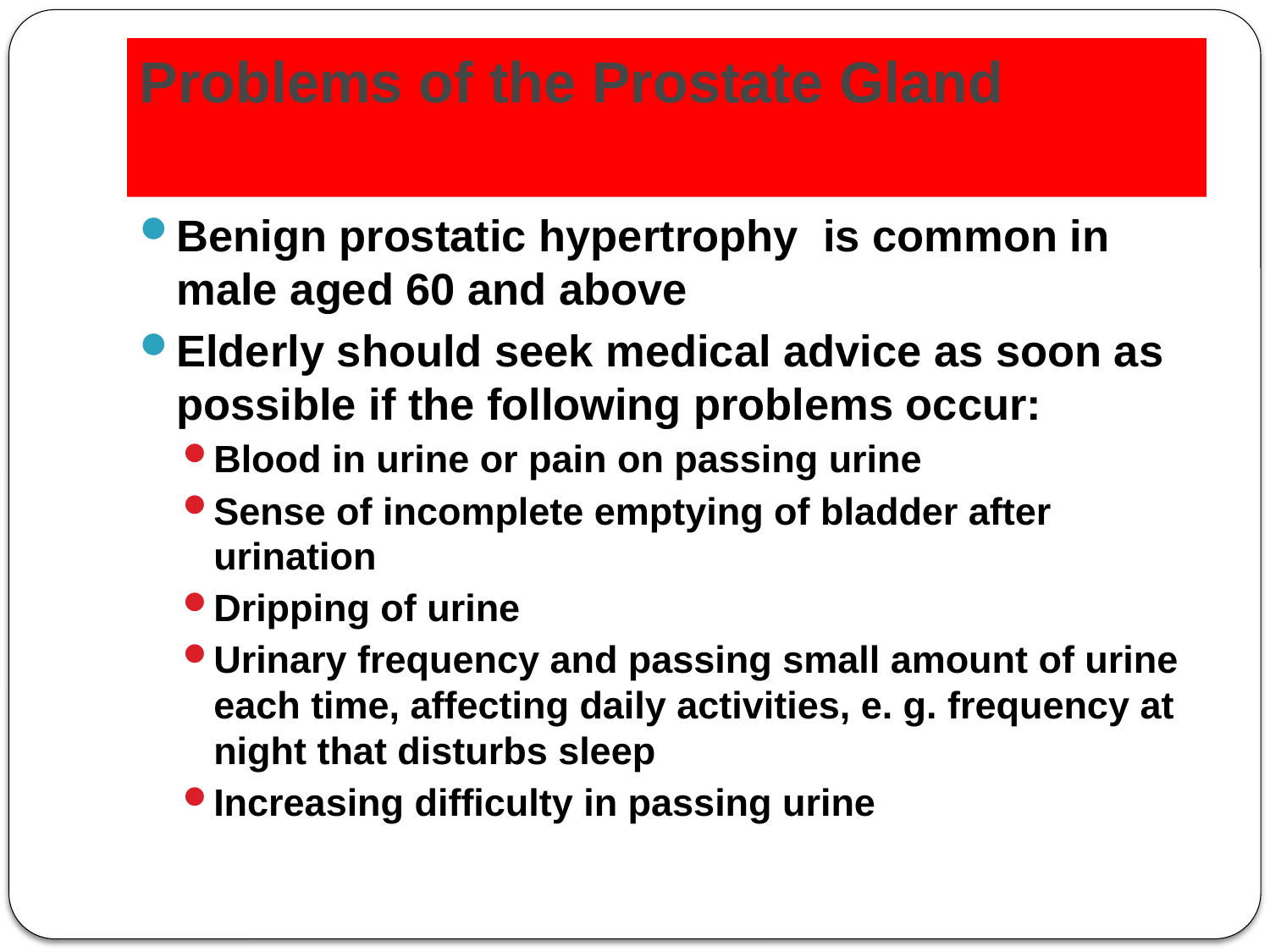

# Problems of the Prostate Gland
Benign prostatic hypertrophy  is common in male aged 60 and above
Elderly should seek medical advice as soon as possible if the following problems occur:
Blood in urine or pain on passing urine
Sense of incomplete emptying of bladder after urination
Dripping of urine
Urinary frequency and passing small amount of urine each time, affecting daily activities, e. g. frequency at night that disturbs sleep
Increasing difficulty in passing urine